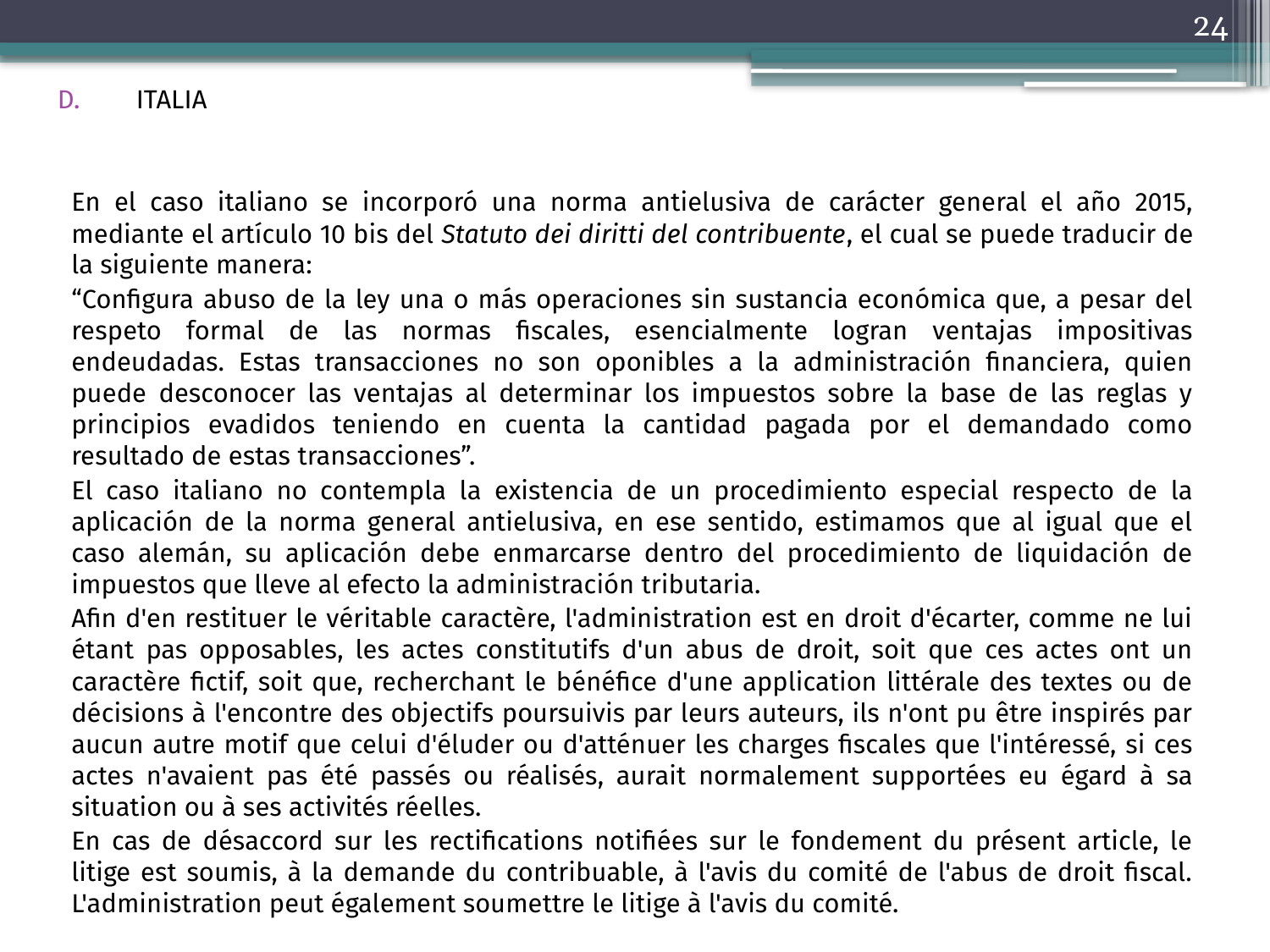

24
 ITALIA

En el caso italiano se incorporó una norma antielusiva de carácter general el año 2015, mediante el artículo 10 bis del Statuto dei diritti del contribuente, el cual se puede traducir de la siguiente manera:
	“Configura abuso de la ley una o más operaciones sin sustancia económica que, a pesar del respeto formal de las normas fiscales, esencialmente logran ventajas impositivas endeudadas. Estas transacciones no son oponibles a la administración financiera, quien puede desconocer las ventajas al determinar los impuestos sobre la base de las reglas y principios evadidos teniendo en cuenta la cantidad pagada por el demandado como resultado de estas transacciones”.
El caso italiano no contempla la existencia de un procedimiento especial respecto de la aplicación de la norma general antielusiva, en ese sentido, estimamos que al igual que el caso alemán, su aplicación debe enmarcarse dentro del procedimiento de liquidación de impuestos que lleve al efecto la administración tributaria.
Afin d'en restituer le véritable caractère, l'administration est en droit d'écarter, comme ne lui étant pas opposables, les actes constitutifs d'un abus de droit, soit que ces actes ont un caractère fictif, soit que, recherchant le bénéfice d'une application littérale des textes ou de décisions à l'encontre des objectifs poursuivis par leurs auteurs, ils n'ont pu être inspirés par aucun autre motif que celui d'éluder ou d'atténuer les charges fiscales que l'intéressé, si ces actes n'avaient pas été passés ou réalisés, aurait normalement supportées eu égard à sa situation ou à ses activités réelles.
En cas de désaccord sur les rectifications notifiées sur le fondement du présent article, le litige est soumis, à la demande du contribuable, à l'avis du comité de l'abus de droit fiscal. L'administration peut également soumettre le litige à l'avis du comité.